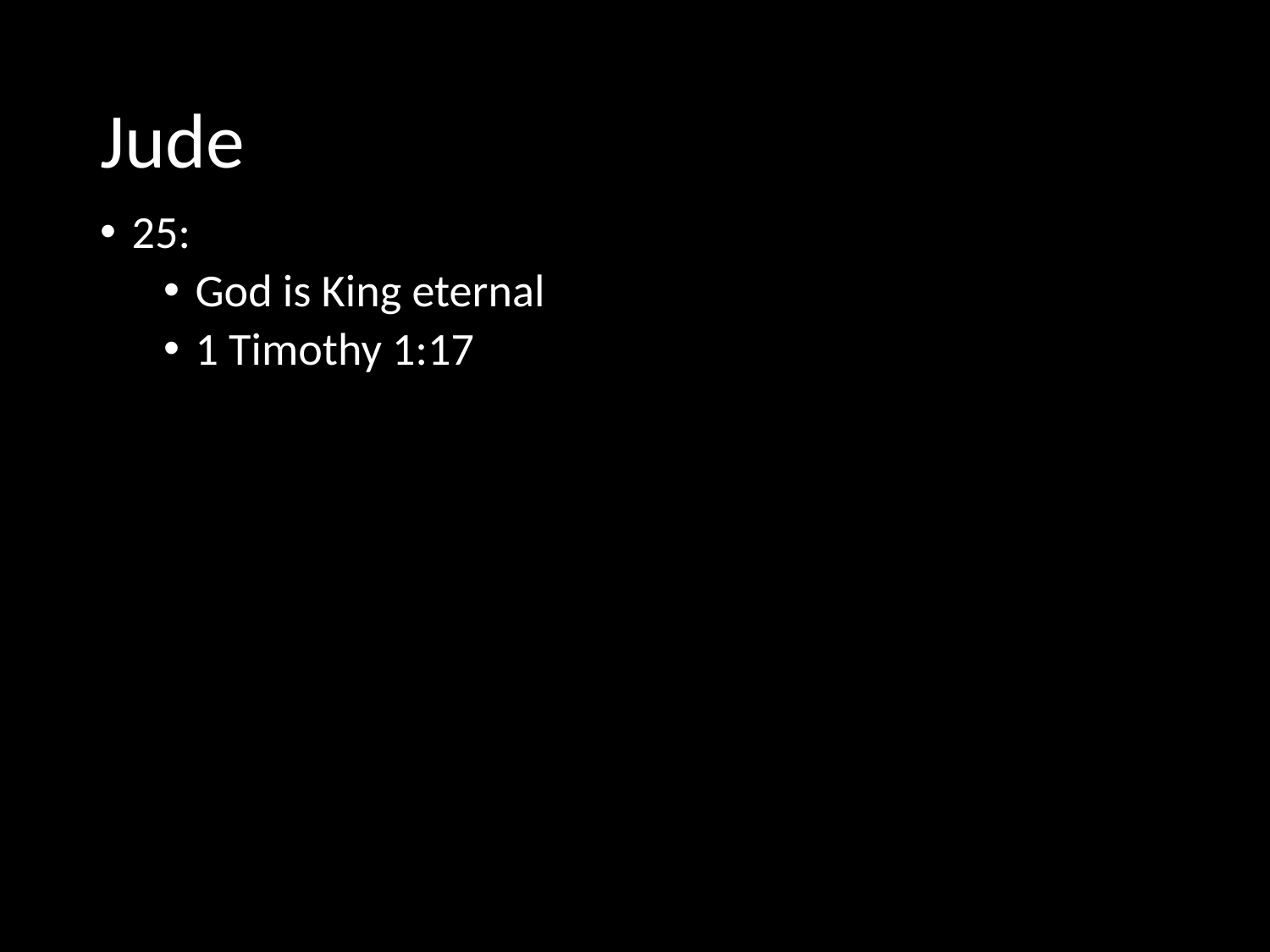

# Jude
25:
God is King eternal
1 Timothy 1:17